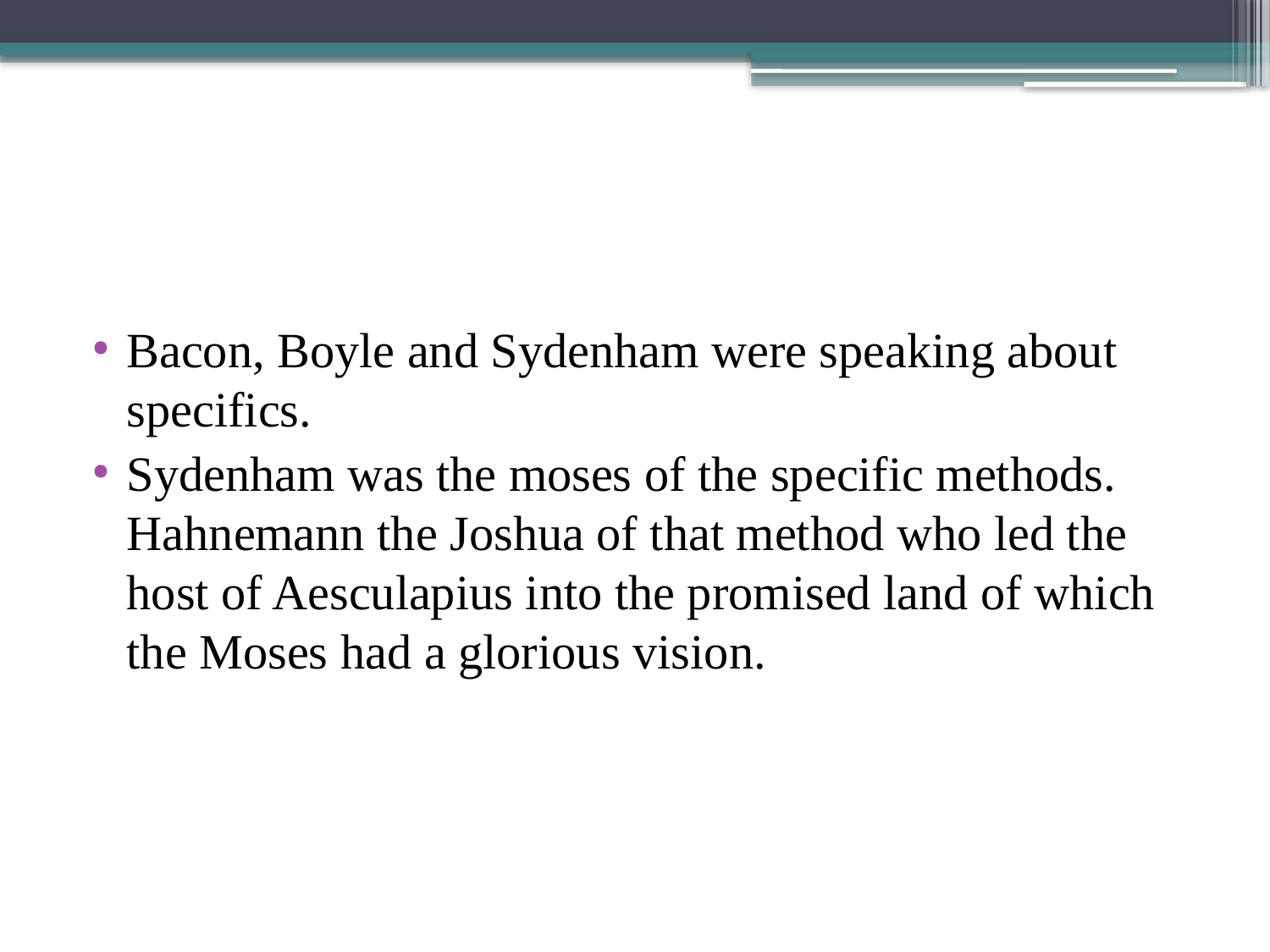

#
Bacon, Boyle and Sydenham were speaking about specifics.
Sydenham was the moses of the specific methods. Hahnemann the Joshua of that method who led the host of Aesculapius into the promised land of which the Moses had a glorious vision.